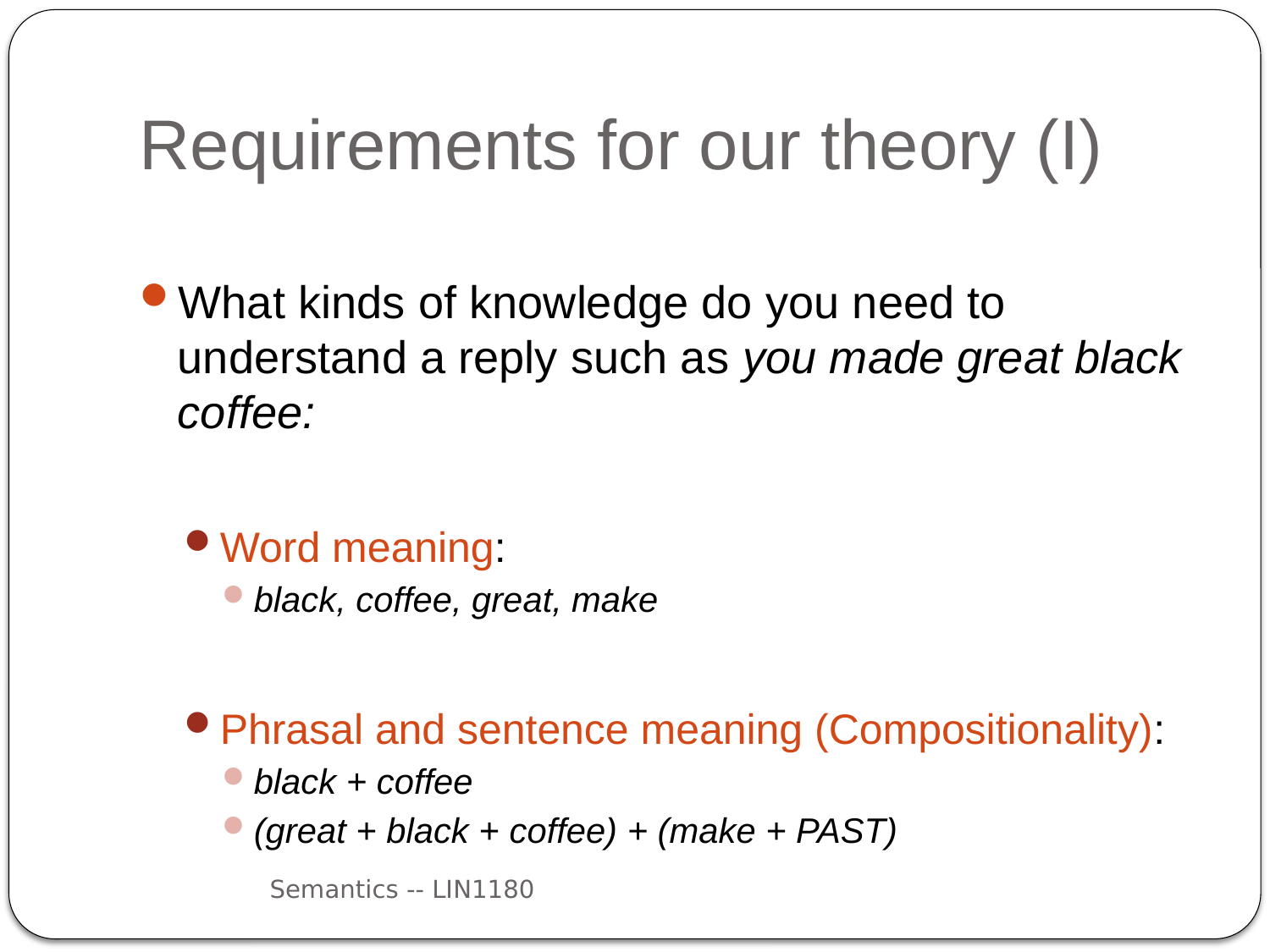

# Requirements for our theory (I)

What kinds of knowledge do you need to understand a reply such as you made great black coffee:

Word meaning:
black, coffee, great, make

Phrasal and sentence meaning (Compositionality):
black + coffee
(great + black + coffee) + (make + PAST)

Semantics -- LIN1180